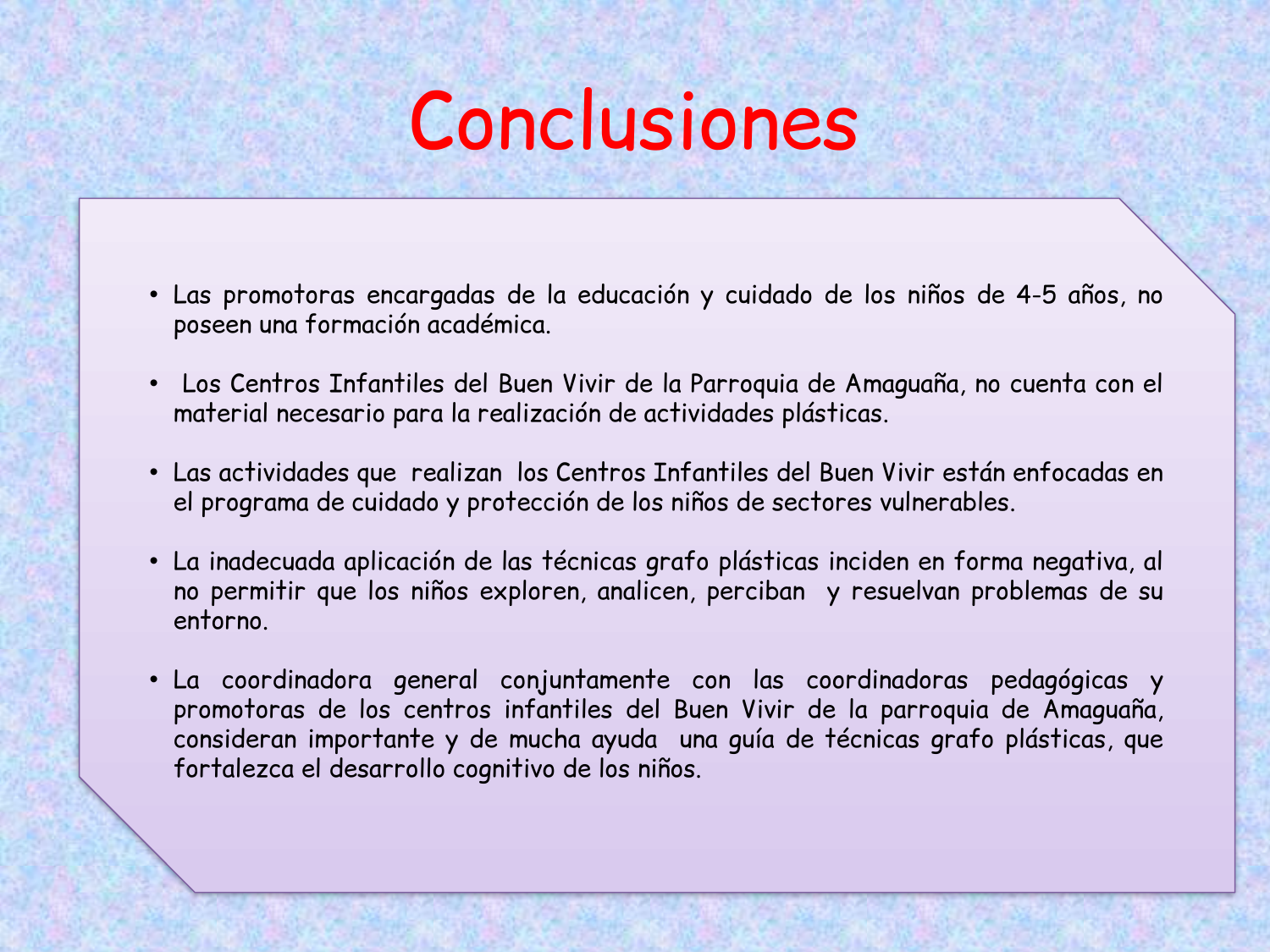

# Conclusiones
Las promotoras encargadas de la educación y cuidado de los niños de 4-5 años, no poseen una formación académica.

 Los Centros Infantiles del Buen Vivir de la Parroquia de Amaguaña, no cuenta con el material necesario para la realización de actividades plásticas.

Las actividades que  realizan  los Centros Infantiles del Buen Vivir están enfocadas en el programa de cuidado y protección de los niños de sectores vulnerables.

La inadecuada aplicación de las técnicas grafo plásticas inciden en forma negativa, al no permitir que los niños exploren, analicen, perciban  y resuelvan problemas de su entorno.

La coordinadora general conjuntamente con las coordinadoras pedagógicas y promotoras de los centros infantiles del Buen Vivir de la parroquia de Amaguaña, consideran importante y de mucha ayuda  una guía de técnicas grafo plásticas, que fortalezca el desarrollo cognitivo de los niños.